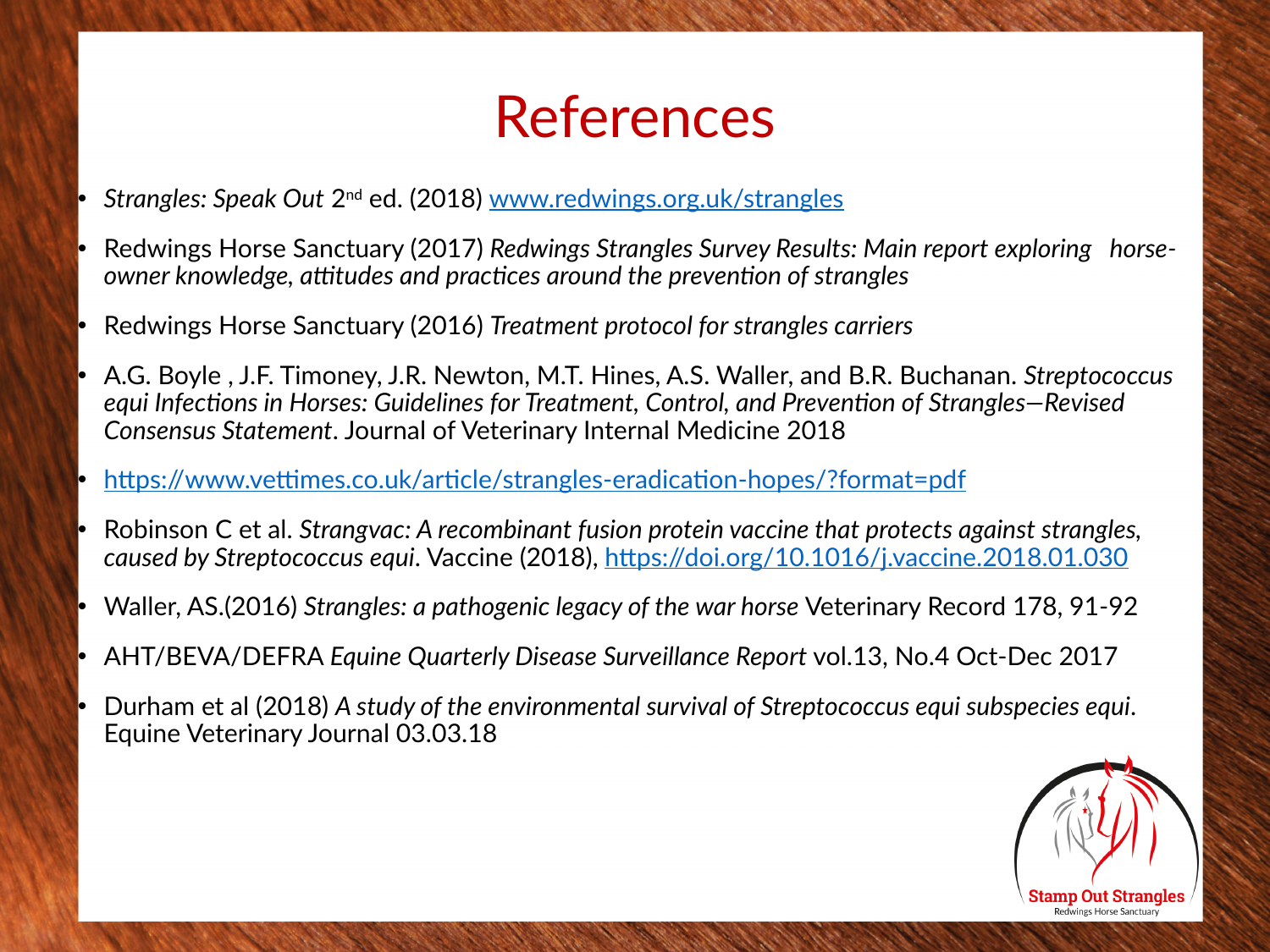

# References
Strangles: Speak Out 2nd ed. (2018) www.redwings.org.uk/strangles

Redwings Horse Sanctuary (2017) Redwings Strangles Survey Results: Main report exploring   horse-owner knowledge, attitudes and practices around the prevention of strangles

Redwings Horse Sanctuary (2016) Treatment protocol for strangles carriers

A.G. Boyle , J.F. Timoney, J.R. Newton, M.T. Hines, A.S. Waller, and B.R. Buchanan. Streptococcus equi Infections in Horses: Guidelines for Treatment, Control, and Prevention of Strangles—Revised Consensus Statement. Journal of Veterinary Internal Medicine 2018

https://www.vettimes.co.uk/article/strangles-eradication-hopes/?format=pdf

Robinson C et al. Strangvac: A recombinant fusion protein vaccine that protects against strangles, caused by Streptococcus equi. Vaccine (2018), https://doi.org/10.1016/j.vaccine.2018.01.030

Waller, AS.(2016) Strangles: a pathogenic legacy of the war horse Veterinary Record 178, 91-92

AHT/BEVA/DEFRA Equine Quarterly Disease Surveillance Report vol.13, No.4 Oct-Dec 2017

Durham et al (2018) A study of the environmental survival of Streptococcus equi subspecies equi.   Equine Veterinary Journal 03.03.18